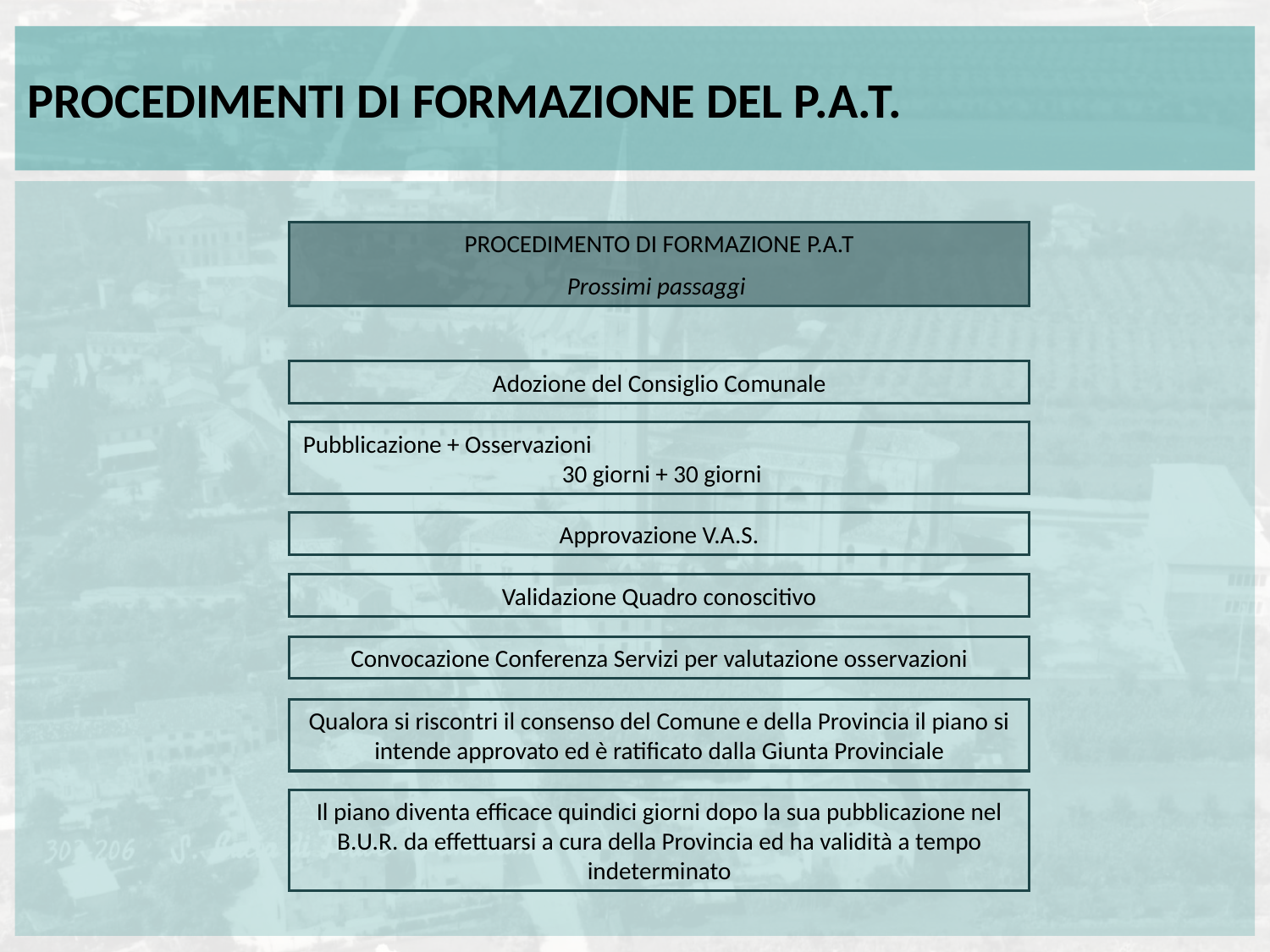

PROCEDIMENTI DI FORMAZIONE DEL P.A.T.

PROCEDIMENTO DI FORMAZIONE P.A.T
Prossimi passaggi
Adozione del Consiglio Comunale
Pubblicazione + Osservazioni                                                                               30 giorni + 30 giorni
Approvazione V.A.S.
Validazione Quadro conoscitivo
Convocazione Conferenza Servizi per valutazione osservazioni
Qualora si riscontri il consenso del Comune e della Provincia il piano si intende approvato ed è ratificato dalla Giunta Provinciale
Il piano diventa efficace quindici giorni dopo la sua pubblicazione nel B.U.R. da effettuarsi a cura della Provincia ed ha validità a tempo indeterminato